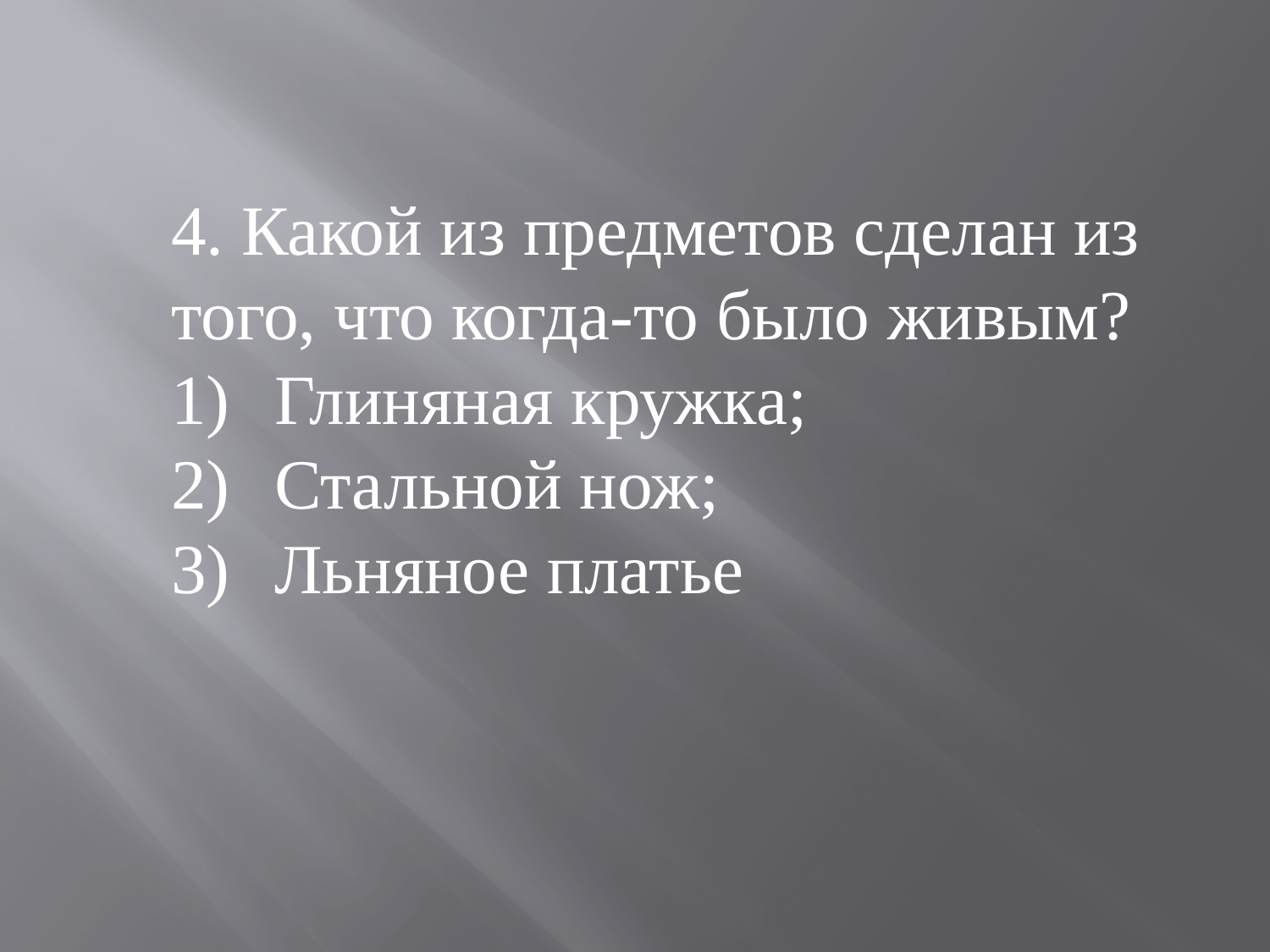

4. Какой из предметов сделан из того, что когда-то было живым?
Глиняная кружка;
Стальной нож;
Льняное платье